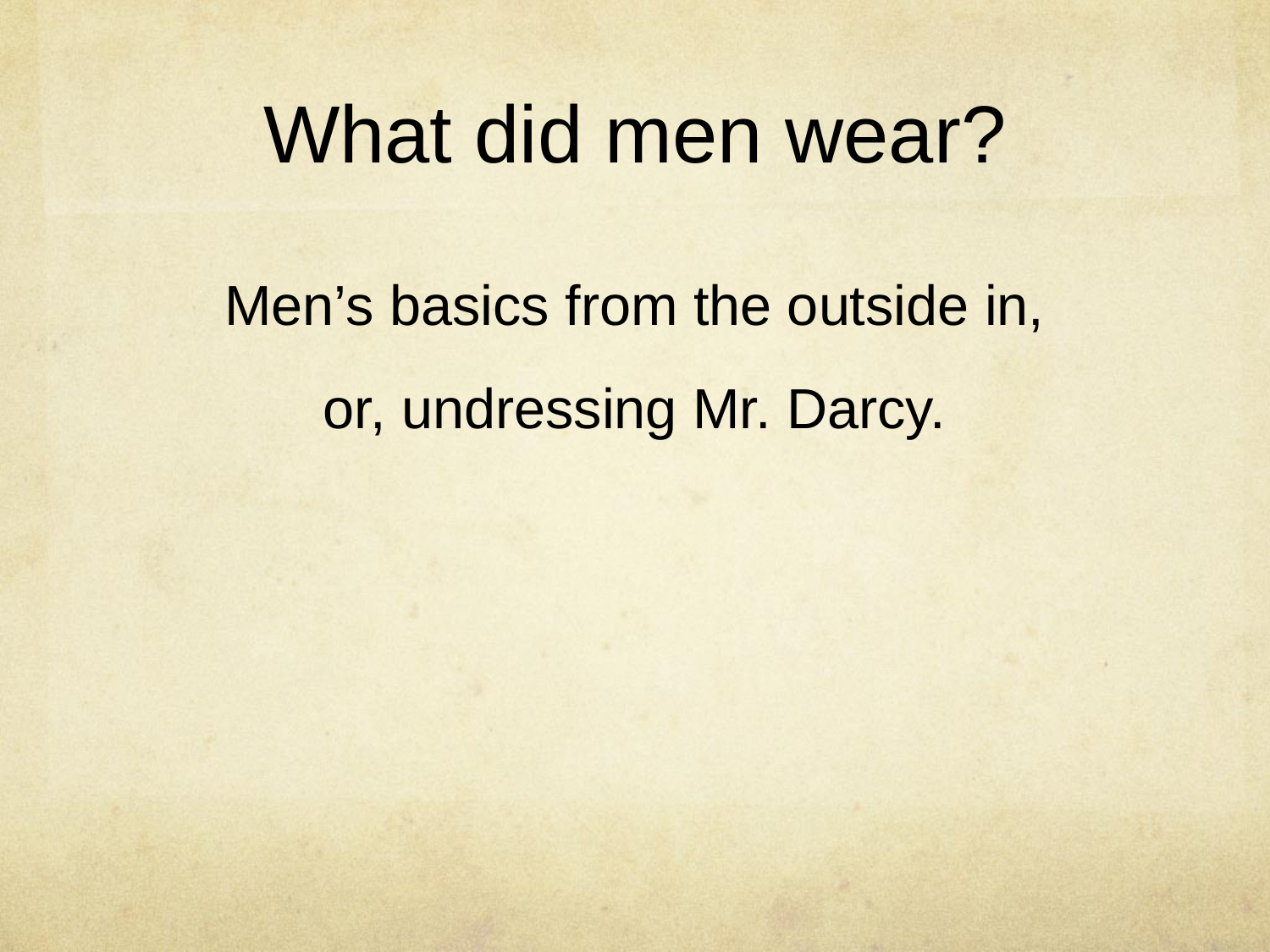

# What did men wear?
Men’s basics from the outside in,
or, undressing Mr. Darcy.